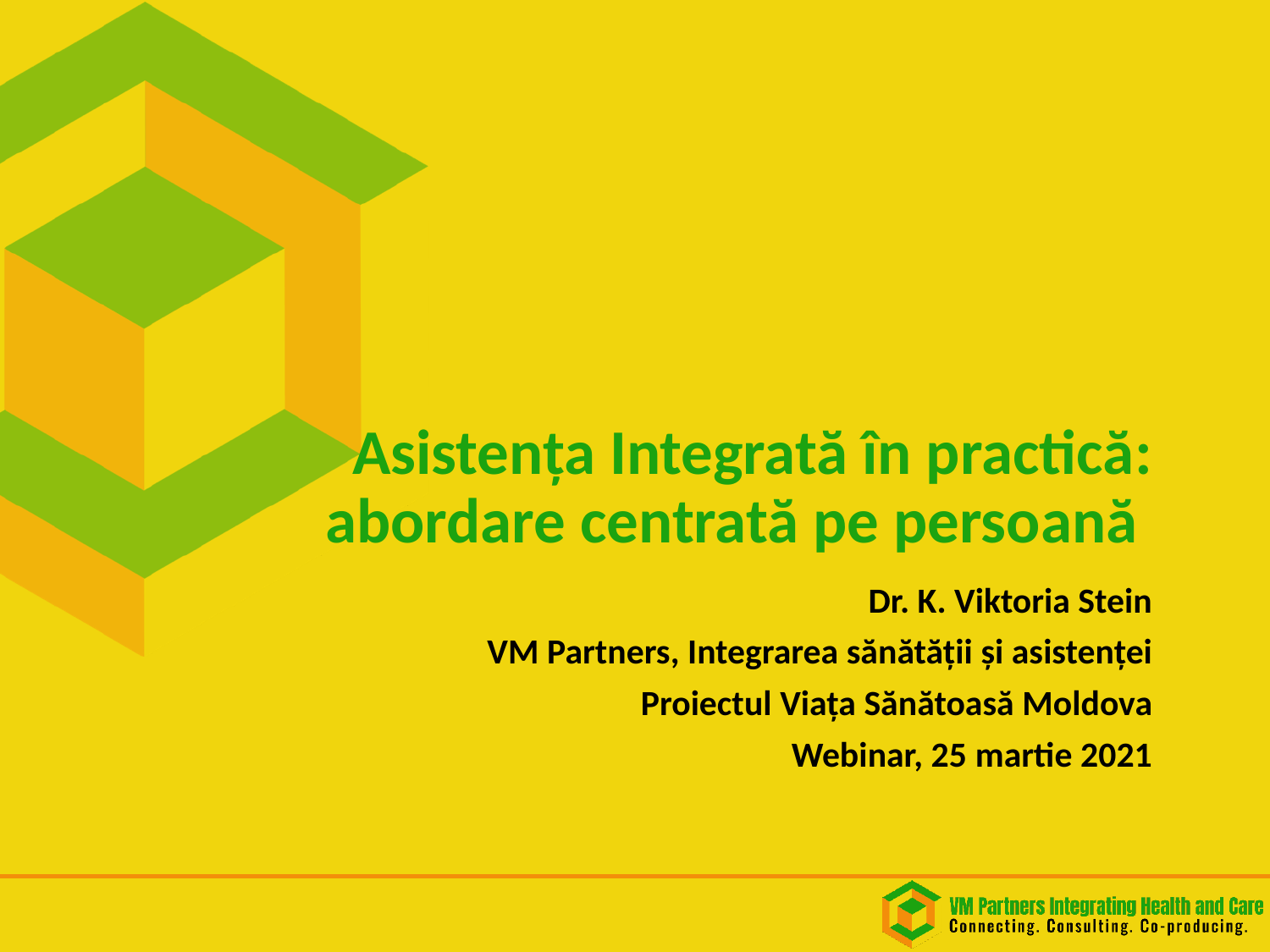

# Asistența Integrată în practică: abordare centrată pe persoană
Dr. K. Viktoria Stein
VM Partners, Integrarea sănătății și asistenței
Proiectul Viața Sănătoasă Moldova
Webinar, 25 martie 2021